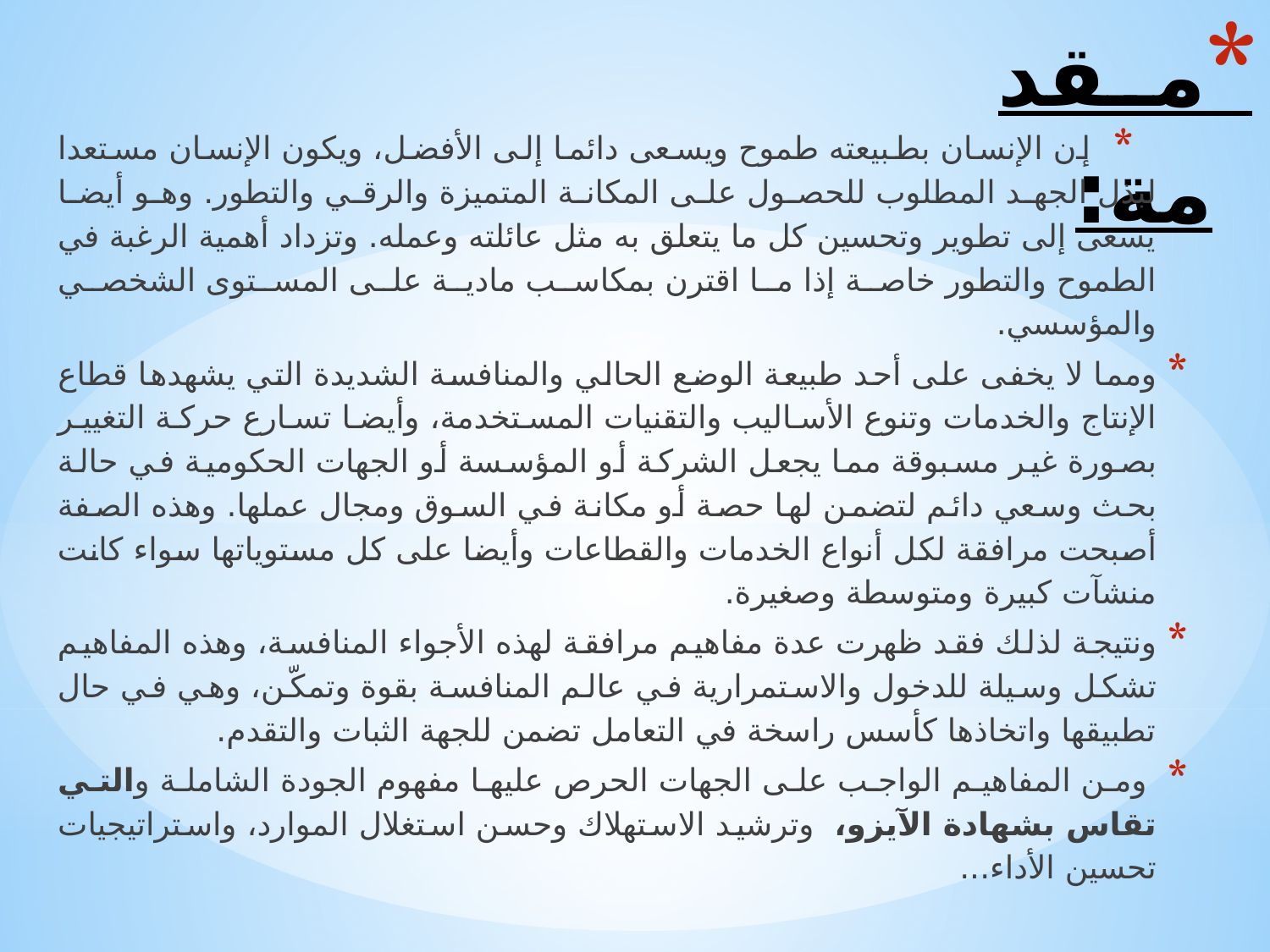

# مقدمة:
إن الإنسان بطبيعته طموح ويسعى دائما إلى الأفضل، ويكون الإنسان مستعدا لبذل الجهد المطلوب للحصول على المكانة المتميزة والرقي والتطور. وهو أيضا يسعى إلى تطوير وتحسين كل ما يتعلق به مثل عائلته وعمله. وتزداد أهمية الرغبة في الطموح والتطور خاصة إذا ما اقترن بمكاسب مادية على المستوى الشخصي والمؤسسي.
ومما لا يخفى على أحد طبيعة الوضع الحالي والمنافسة الشديدة التي يشهدها قطاع الإنتاج والخدمات وتنوع الأساليب والتقنيات المستخدمة، وأيضا تسارع حركة التغيير بصورة غير مسبوقة مما يجعل الشركة أو المؤسسة أو الجهات الحكومية في حالة بحث وسعي دائم لتضمن لها حصة أو مكانة في السوق ومجال عملها. وهذه الصفة أصبحت مرافقة لكل أنواع الخدمات والقطاعات وأيضا على كل مستوياتها سواء كانت منشآت كبيرة ومتوسطة وصغيرة.
ونتيجة لذلك فقد ظهرت عدة مفاهيم مرافقة لهذه الأجواء المنافسة، وهذه المفاهيم تشكل وسيلة للدخول والاستمرارية في عالم المنافسة بقوة وتمكّن، وهي في حال تطبيقها واتخاذها كأسس راسخة في التعامل تضمن للجهة الثبات والتقدم.
 ومن المفاهيم الواجب على الجهات الحرص عليها مفهوم الجودة الشاملة والتي تقاس بشهادة الآيزو،  وترشيد الاستهلاك وحسن استغلال الموارد، واستراتيجيات تحسين الأداء...